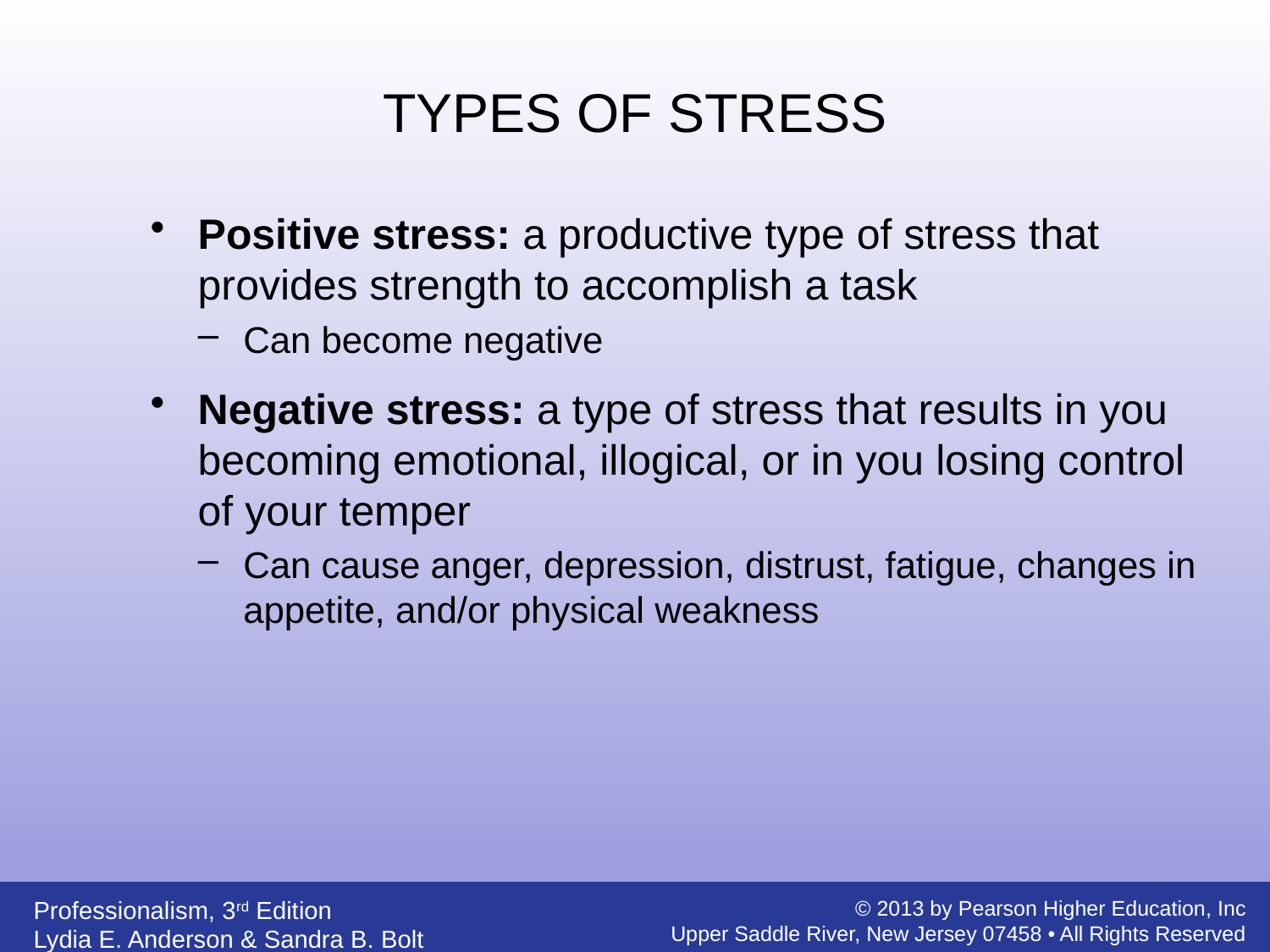

TYPES OF STRESS
Positive stress: a productive type of stress that provides strength to accomplish a task
Can become negative
Negative stress: a type of stress that results in you becoming emotional, illogical, or in you losing control of your temper
Can cause anger, depression, distrust, fatigue, changes in appetite, and/or physical weakness